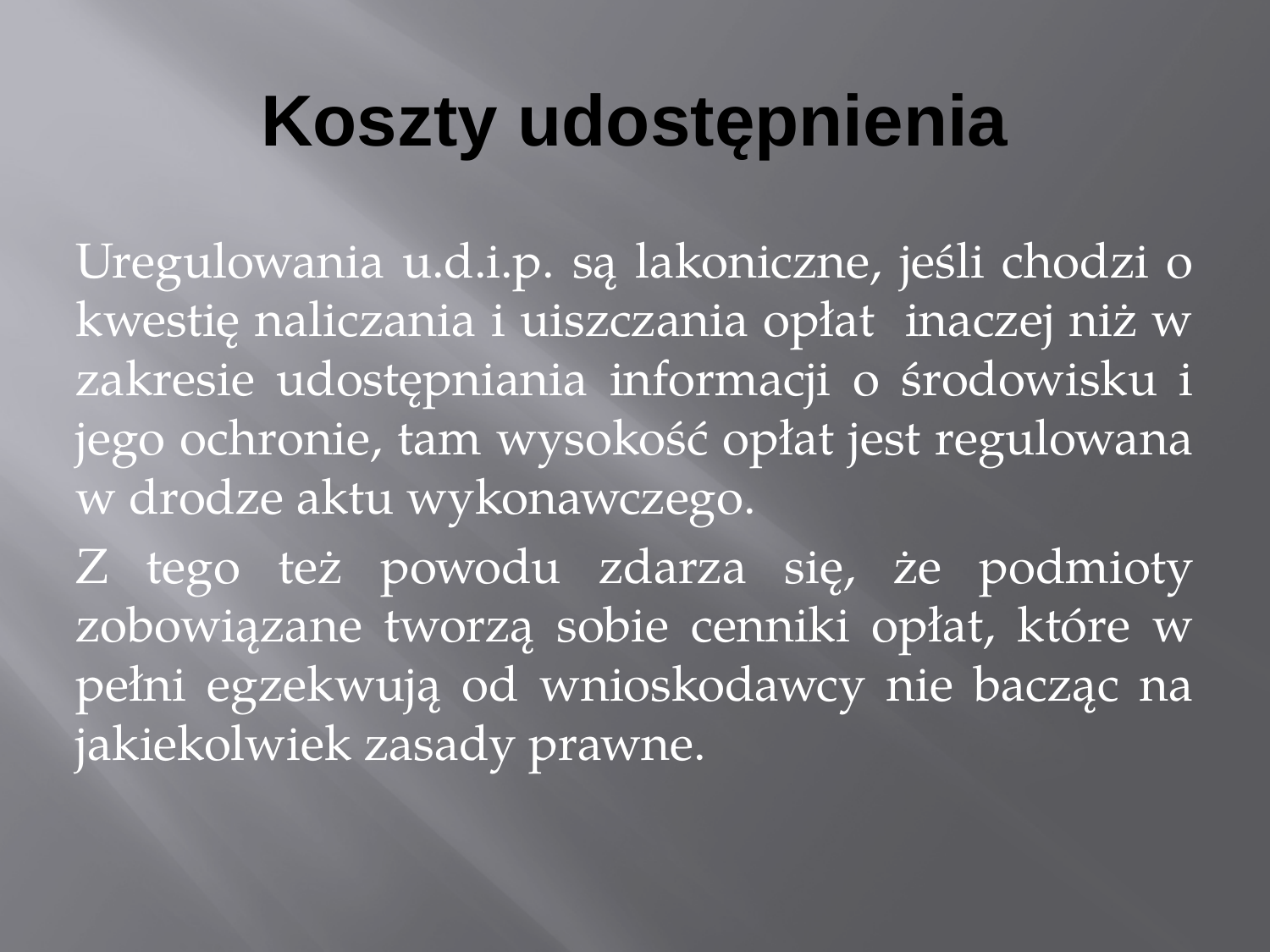

# Koszty udostępnienia
Uregulowania u.d.i.p. są lakoniczne, jeśli chodzi o kwestię naliczania i uiszczania opłat  inaczej niż w zakresie udostępniania informacji o środowisku i jego ochronie, tam wysokość opłat jest regulowana w drodze aktu wykonawczego.
Z tego też powodu zdarza się, że podmioty zobowiązane tworzą sobie cenniki opłat, które w pełni egzekwują od wnioskodawcy nie bacząc na jakiekolwiek zasady prawne.